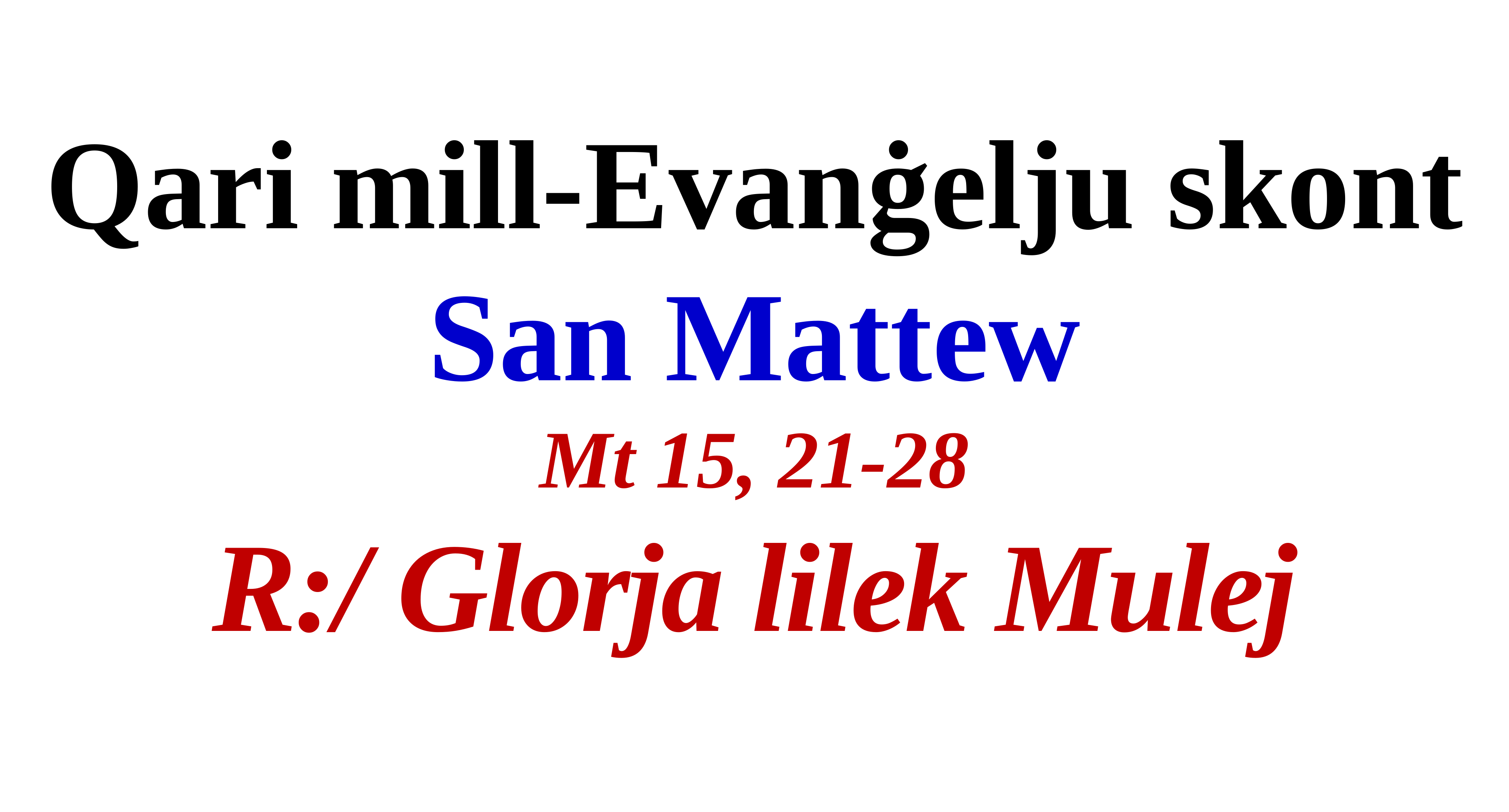

Qari mill-Evanġelju skont
San Mattew
Mt 15, 21-28
R:/ Glorja lilek Mulej